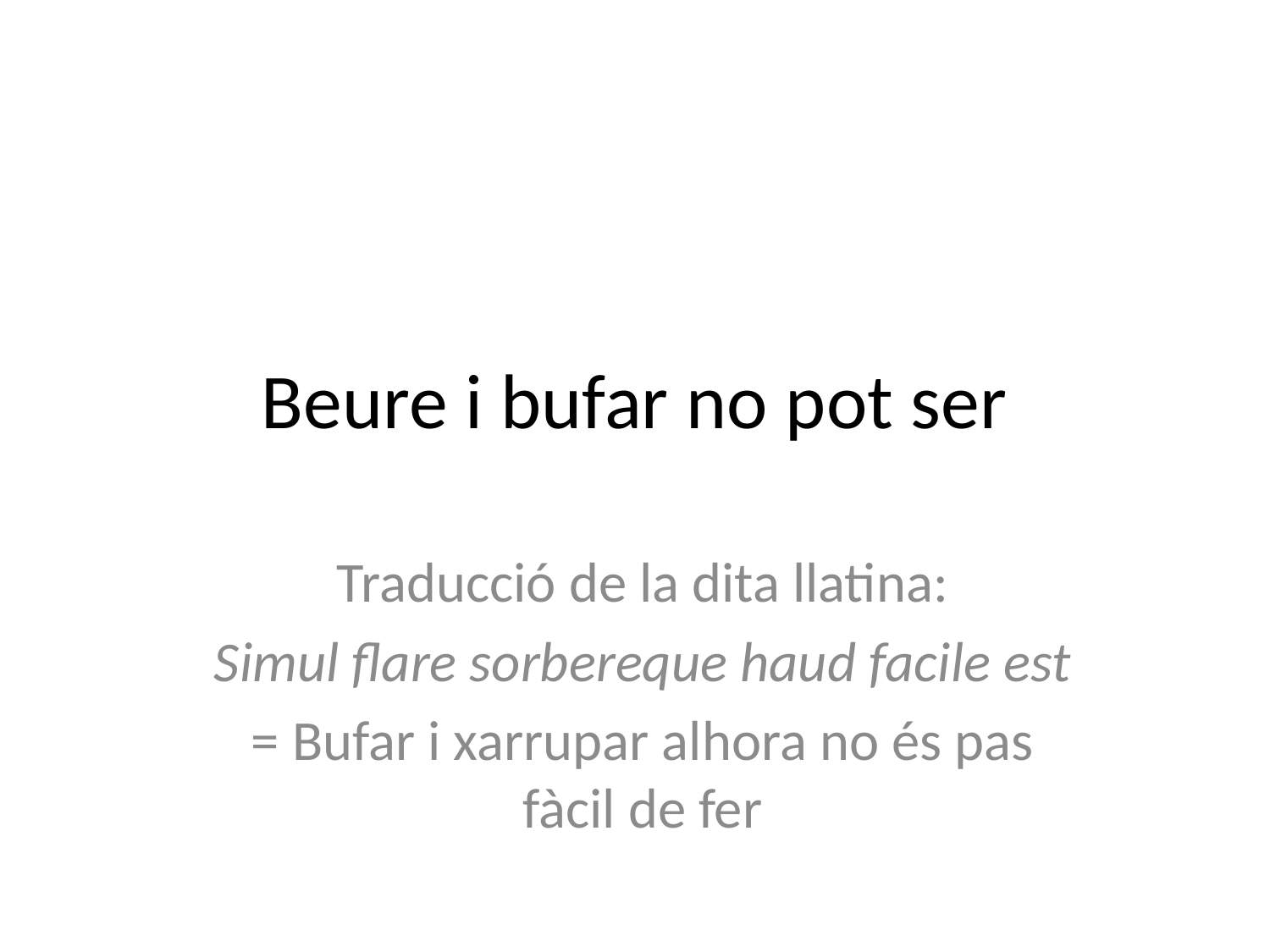

# Beure i bufar no pot ser
Traducció de la dita llatina:
Simul flare sorbereque haud facile est
= Bufar i xarrupar alhora no és pas fàcil de fer